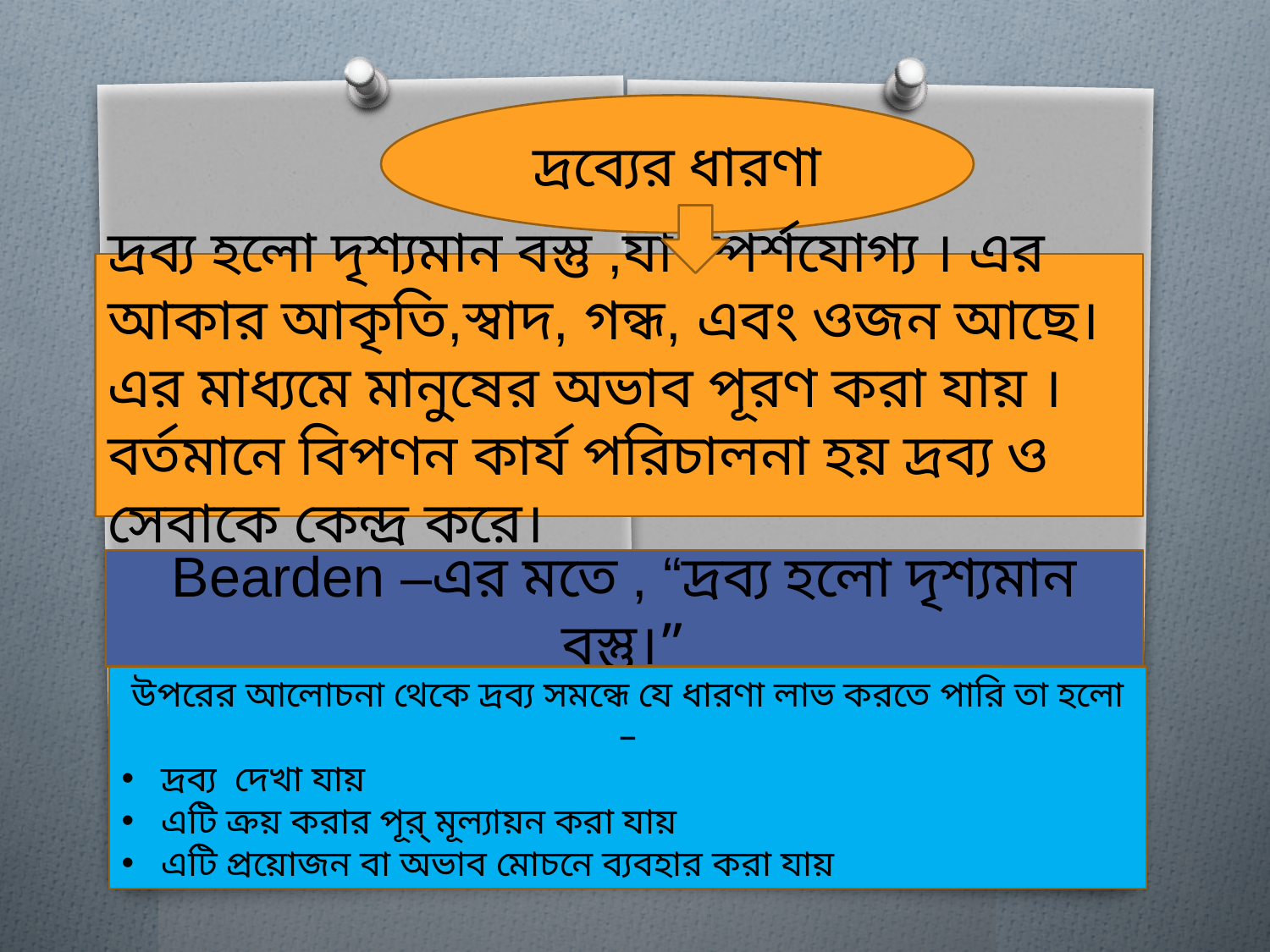

দ্রব্যের ধারণা

দ্রব্য হলো দৃশ্যমান বস্তু ,যা স্পর্শযোগ্য । এর আকার আকৃতি,স্বাদ, গন্ধ, এবং ওজন আছে। এর মাধ্যমে মানুষের অভাব পূরণ করা যায় । বর্তমানে বিপণন কার্য পরিচালনা হয় দ্রব্য ও সেবাকে কেন্দ্র করে।
Bearden –এর মতে , “দ্রব্য হলো দৃশ্যমান বস্তু।”
উপরের আলোচনা থেকে দ্রব্য সমন্ধে যে ধারণা লাভ করতে পারি তা হলো –
দ্রব্য  দেখা যায়
এটি ক্রয় করার পূর্ মূল্যায়ন করা যায়
এটি প্রয়োজন বা অভাব মোচনে ব্যবহার করা যায়